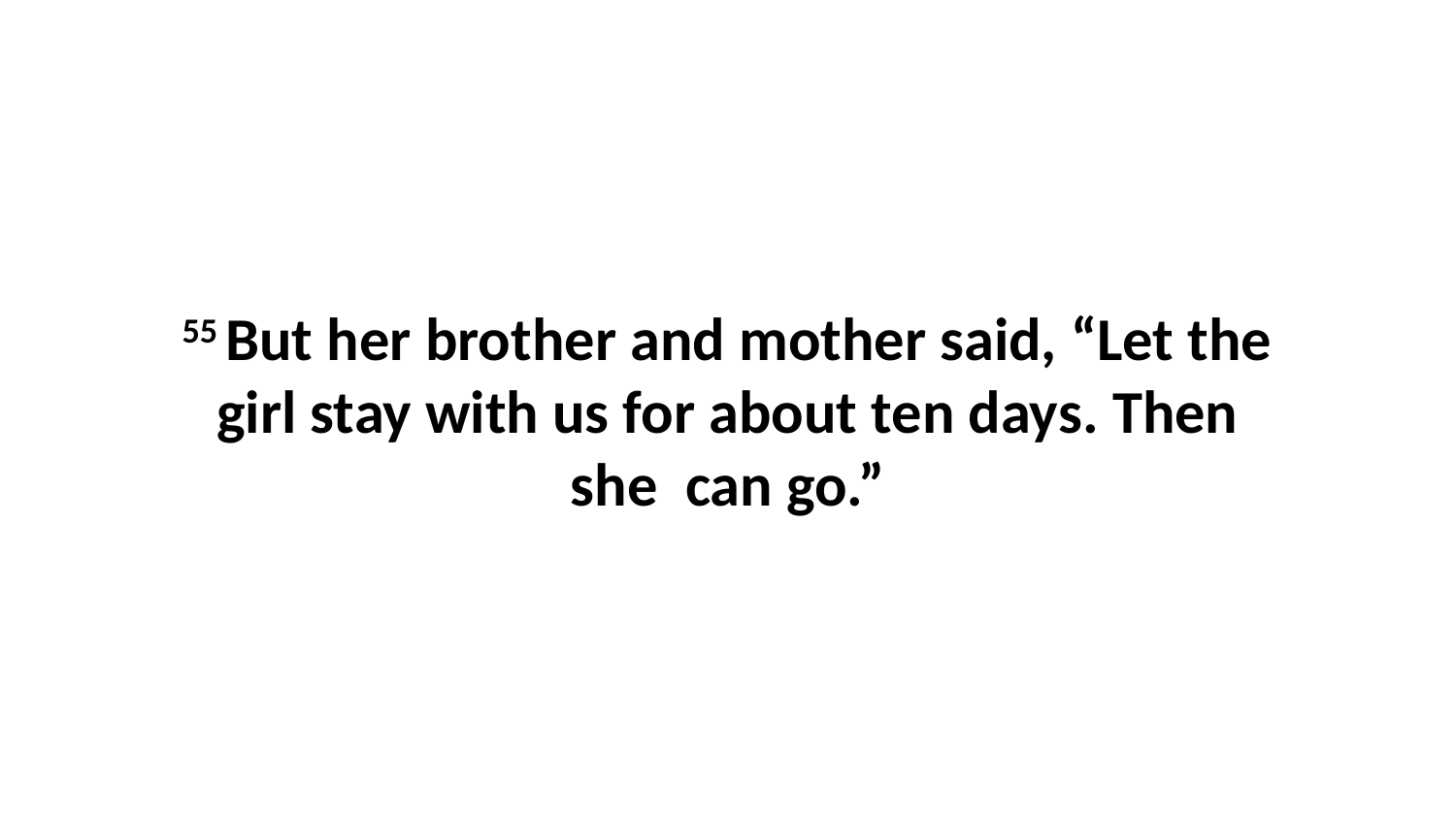

55 But her brother and mother said, “Let the girl stay with us for about ten days. Then she  can go.”